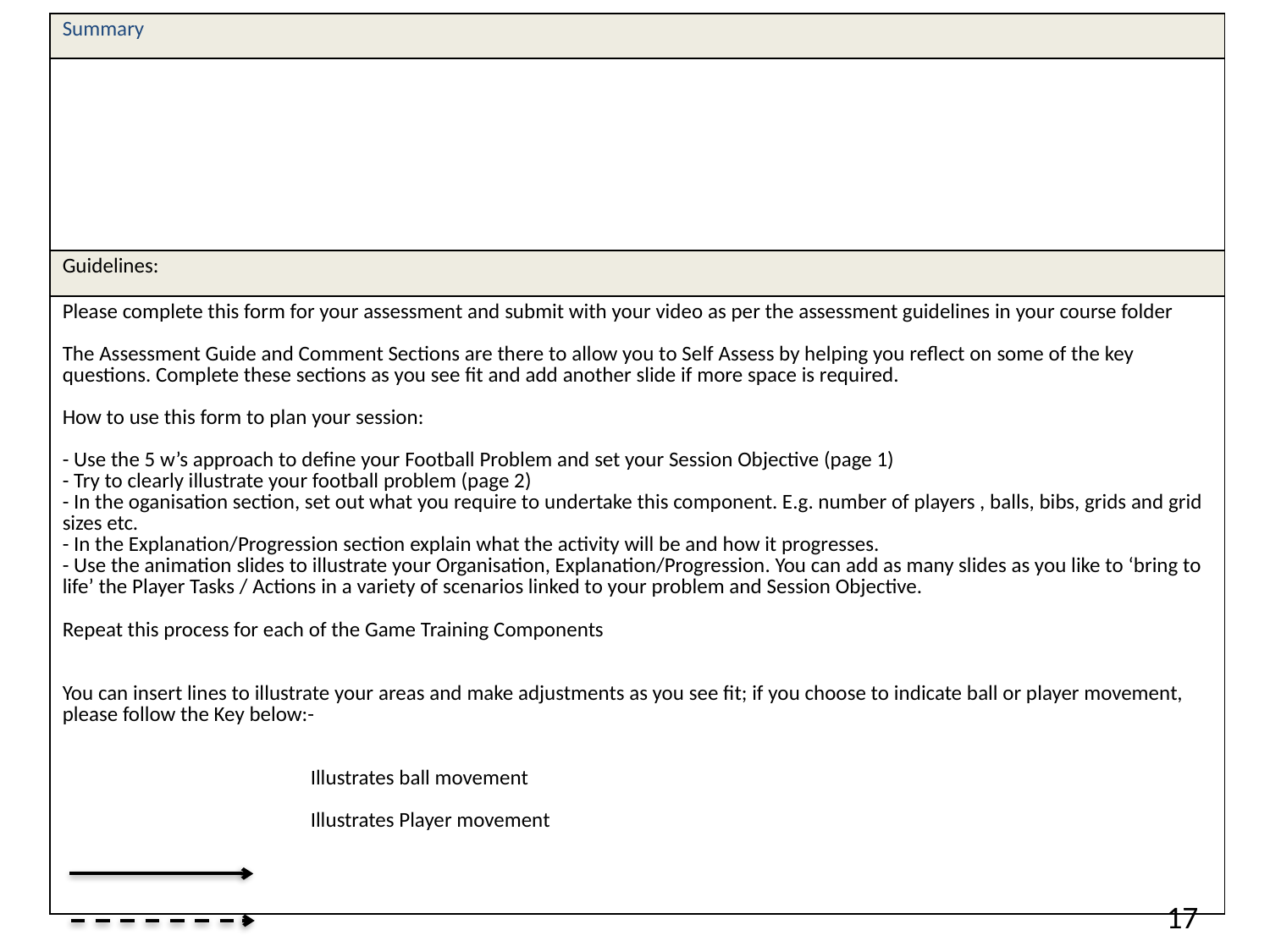

| Summary |
| --- |
|  |
| Guidelines: |
| Please complete this form for your assessment and submit with your video as per the assessment guidelines in your course folder The Assessment Guide and Comment Sections are there to allow you to Self Assess by helping you reflect on some of the key questions. Complete these sections as you see fit and add another slide if more space is required. How to use this form to plan your session: - Use the 5 w’s approach to define your Football Problem and set your Session Objective (page 1) - Try to clearly illustrate your football problem (page 2) - In the oganisation section, set out what you require to undertake this component. E.g. number of players , balls, bibs, grids and grid sizes etc. - In the Explanation/Progression section explain what the activity will be and how it progresses. - Use the animation slides to illustrate your Organisation, Explanation/Progression. You can add as many slides as you like to ‘bring to life’ the Player Tasks / Actions in a variety of scenarios linked to your problem and Session Objective. Repeat this process for each of the Game Training Components You can insert lines to illustrate your areas and make adjustments as you see fit; if you choose to indicate ball or player movement, please follow the Key below:- Illustrates ball movement Illustrates Player movement |
17